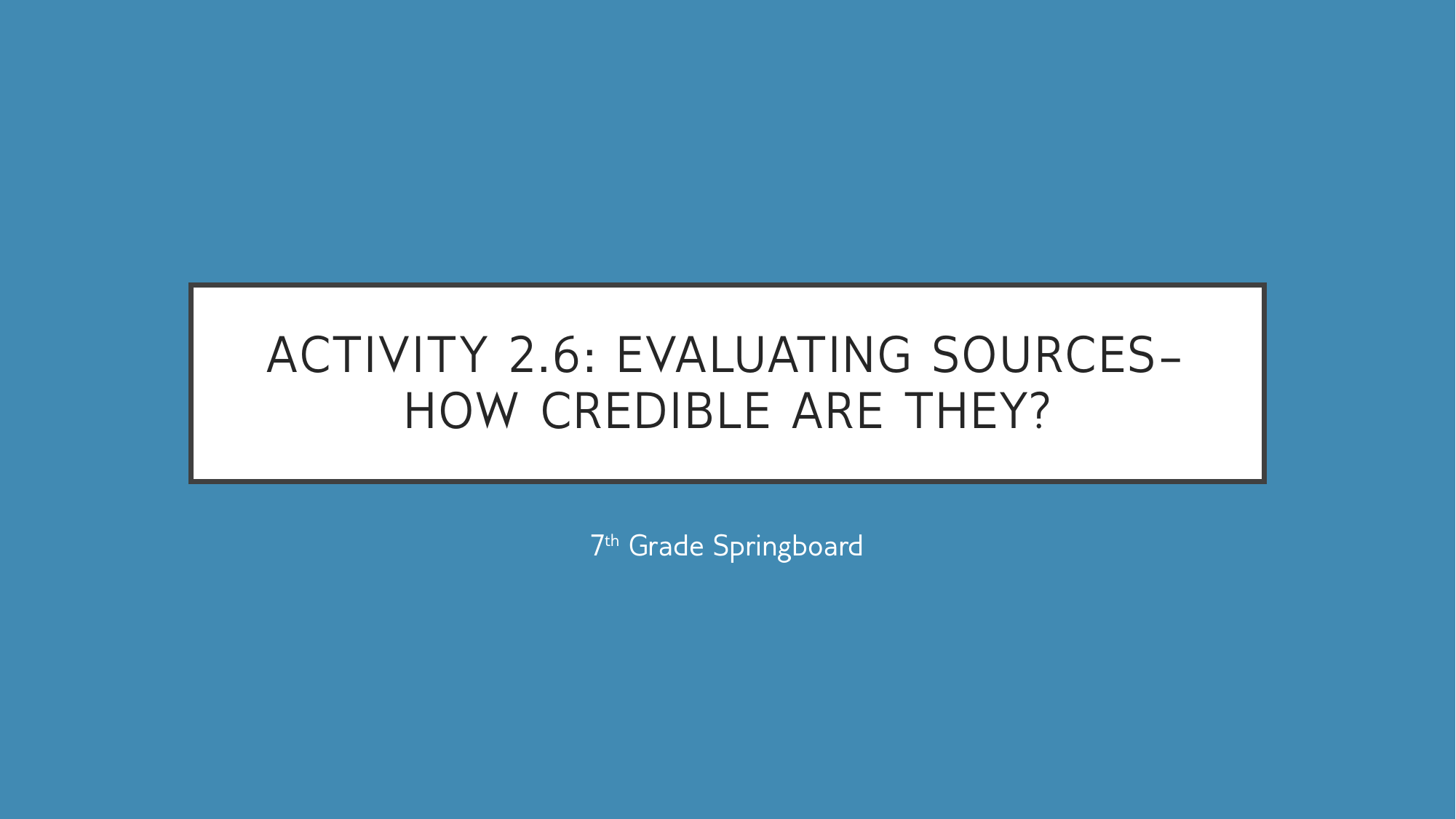

# Activity 2.6: evaluating sources– How credible are they?
7th Grade Springboard